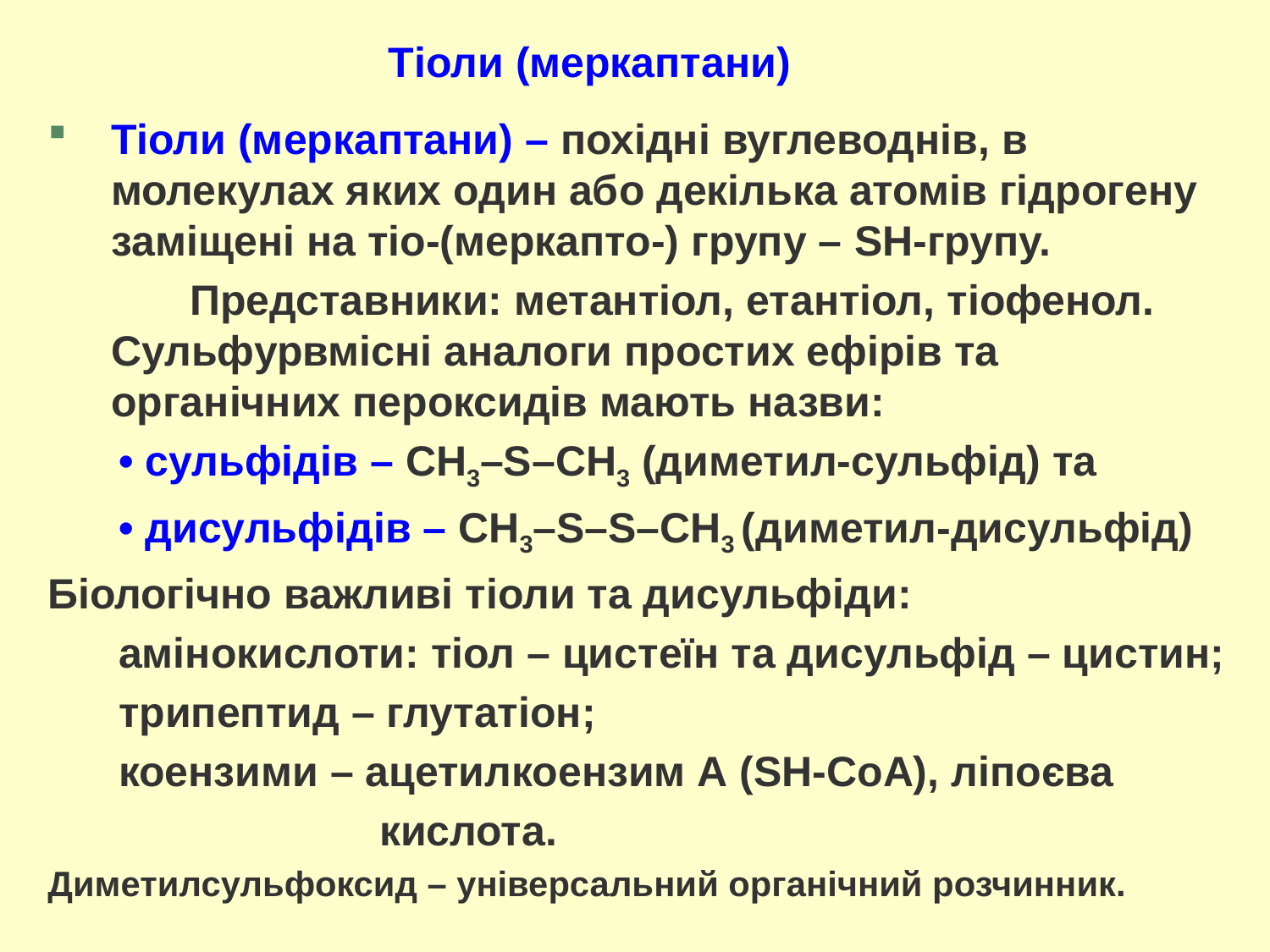

# Тіоли (меркаптани)
Тіоли (меркаптани) – похідні вуглеводнів, в молекулах яких один або декілька атомів гідрогену заміщені на тіо-(меркапто-) групу – SH-групу.
            Представники: метантіол, етантіол, тіофенол. Сульфурвмісні аналоги простих ефірів та органічних пероксидів мають назви:
      • сульфідів – CH3–S–CH3 (диметил-сульфід) та
      • дисульфідів – CH3–S–S–CH3 (диметил-дисульфід)
Біологічно важливі тіоли та дисульфіди:
      амінокислоти: тіол – цистеїн та дисульфід – цистин;
      трипептид – глутатіон;
      коензими – ацетилкоензим А (SH-CoA), ліпоєва
                            кислота.
Диметилсульфоксид – універсальний органічний розчинник.